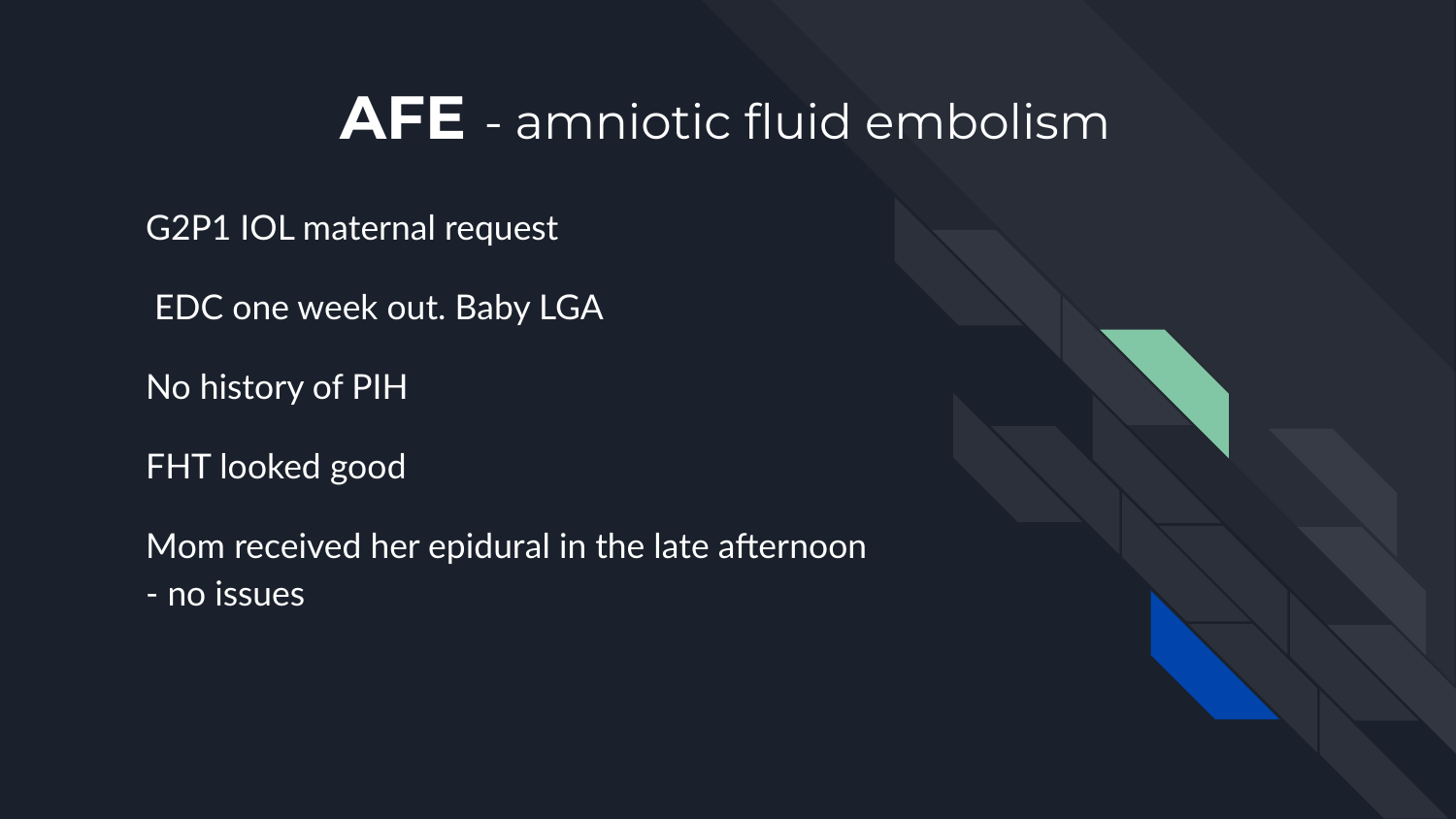

# AFE - amniotic fluid embolism
G2P1 IOL maternal request
 EDC one week out. Baby LGA
No history of PIH
FHT looked good
Mom received her epidural in the late afternoon - no issues